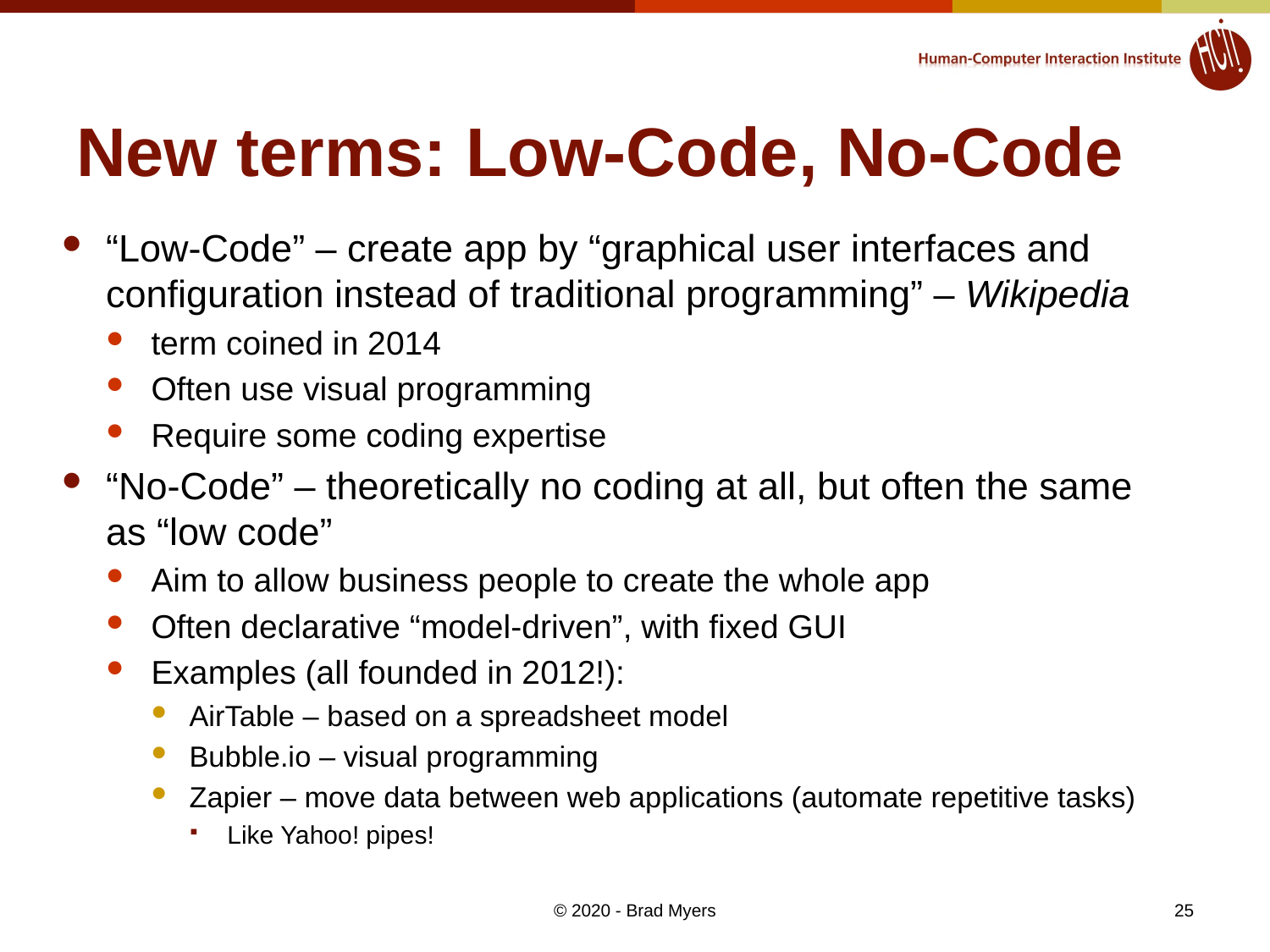

# New terms: Low-Code, No-Code
“Low-Code” – create app by “graphical user interfaces and configuration instead of traditional programming” – Wikipedia
term coined in 2014
Often use visual programming
Require some coding expertise
“No-Code” – theoretically no coding at all, but often the same as “low code”
Aim to allow business people to create the whole app
Often declarative “model-driven”, with fixed GUI
Examples (all founded in 2012!):
AirTable – based on a spreadsheet model
Bubble.io – visual programming
Zapier – move data between web applications (automate repetitive tasks)
Like Yahoo! pipes!
25
© 2020 - Brad Myers